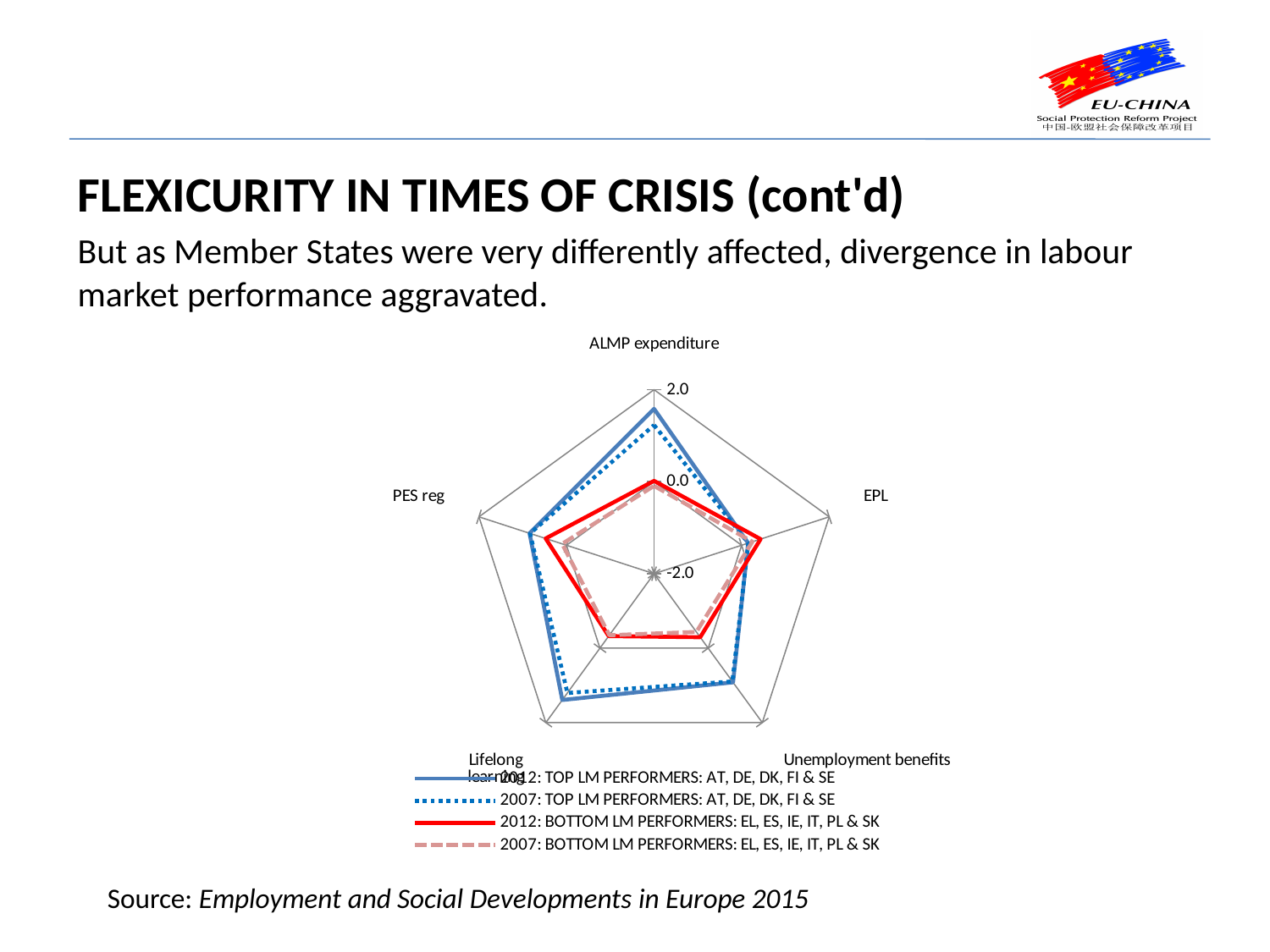

Flexicurity in times of crisis (cont'd)
But as Member States were very differently affected, divergence in labour market performance aggravated.

### Chart

| Category | 2012: TOP LM PERFORMERS: AT, DE, DK, FI & SE | 2007: TOP LM PERFORMERS: AT, DE, DK, FI & SE | 2012: BOTTOM LM PERFORMERS: EL, ES, IE, IT, PL & SK | 2007: BOTTOM LM PERFORMERS: EL, ES, IE, IT, PL & SK |
|---|---|---|---|---|
| ALMP expenditure | 1.5834144631760125 | 1.2301207555616311 | 0.018764003360799197 | -0.09097092680313146 |
| EPL  | 0.14894159107263993 | 0.15376322672812442 | 0.4328526523940266 | 0.24561157843916628 |
| Unemployment benefits | 0.9187750786196519 | 0.8936460820918531 | -0.2939573126700466 | -0.43592566892837487 |
| Lifelong
learning | 1.3921605889906665 | 1.2041256184976388 | -0.3233490946185893 | -0.3478693477577098 |
| PES reg | 0.8443365788677737 | 0.8322314592514726 | 0.47693171321216765 | 0.09951792586243724 |
Source: Employment and Social Developments in Europe 2015